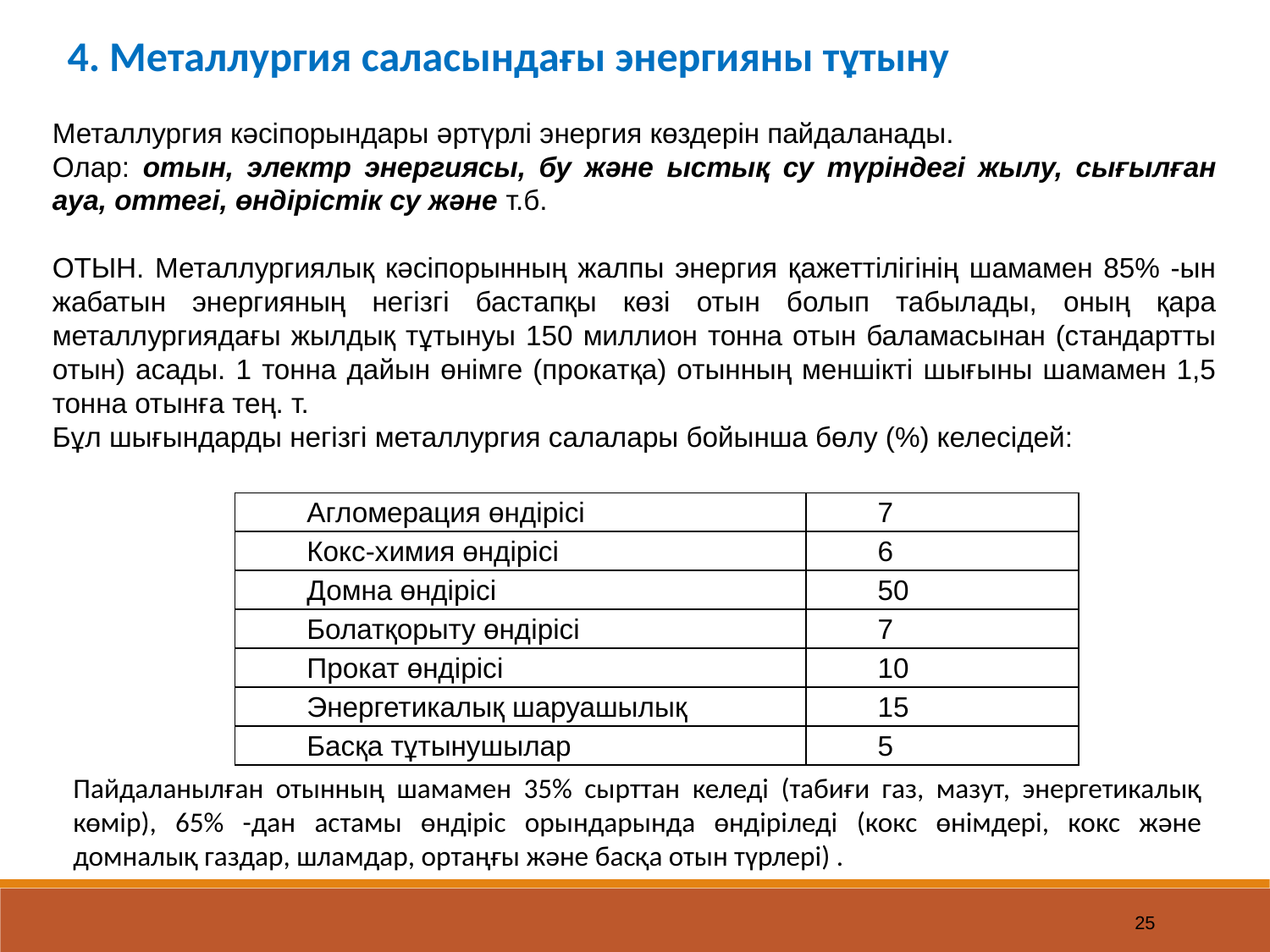

4. Металлургия саласындағы энергияны тұтыну
Металлургия кәсіпорындары әртүрлі энергия көздерін пайдаланады.
Олар: отын, электр энергиясы, бу және ыстық су түріндегі жылу, сығылған ауа, оттегі, өндірістік су және т.б.

ОТЫН. Металлургиялық кәсіпорынның жалпы энергия қажеттілігінің шамамен 85% -ын жабатын энергияның негізгі бастапқы көзі отын болып табылады, оның қара металлургиядағы жылдық тұтынуы 150 миллион тонна отын баламасынан (стандартты отын) асады. 1 тонна дайын өнімге (прокатқа) отынның меншікті шығыны шамамен 1,5 тонна отынға тең. т.
Бұл шығындарды негізгі металлургия салалары бойынша бөлу (%) келесідей:
| Агломерация өндірісі | 7 |
| --- | --- |
| Кокс-химия өндірісі | 6 |
| Домна өндірісі | 50 |
| Болатқорыту өндірісі | 7 |
| Прокат өндірісі | 10 |
| Энергетикалық шаруашылық | 15 |
| Басқа тұтынушылар | 5 |
Пайдаланылған отынның шамамен 35% сырттан келеді (табиғи газ, мазут, энергетикалық көмір), 65% -дан астамы өндіріс орындарында өндіріледі (кокс өнімдері, кокс және домналық газдар, шламдар, ортаңғы және басқа отын түрлері) .
25